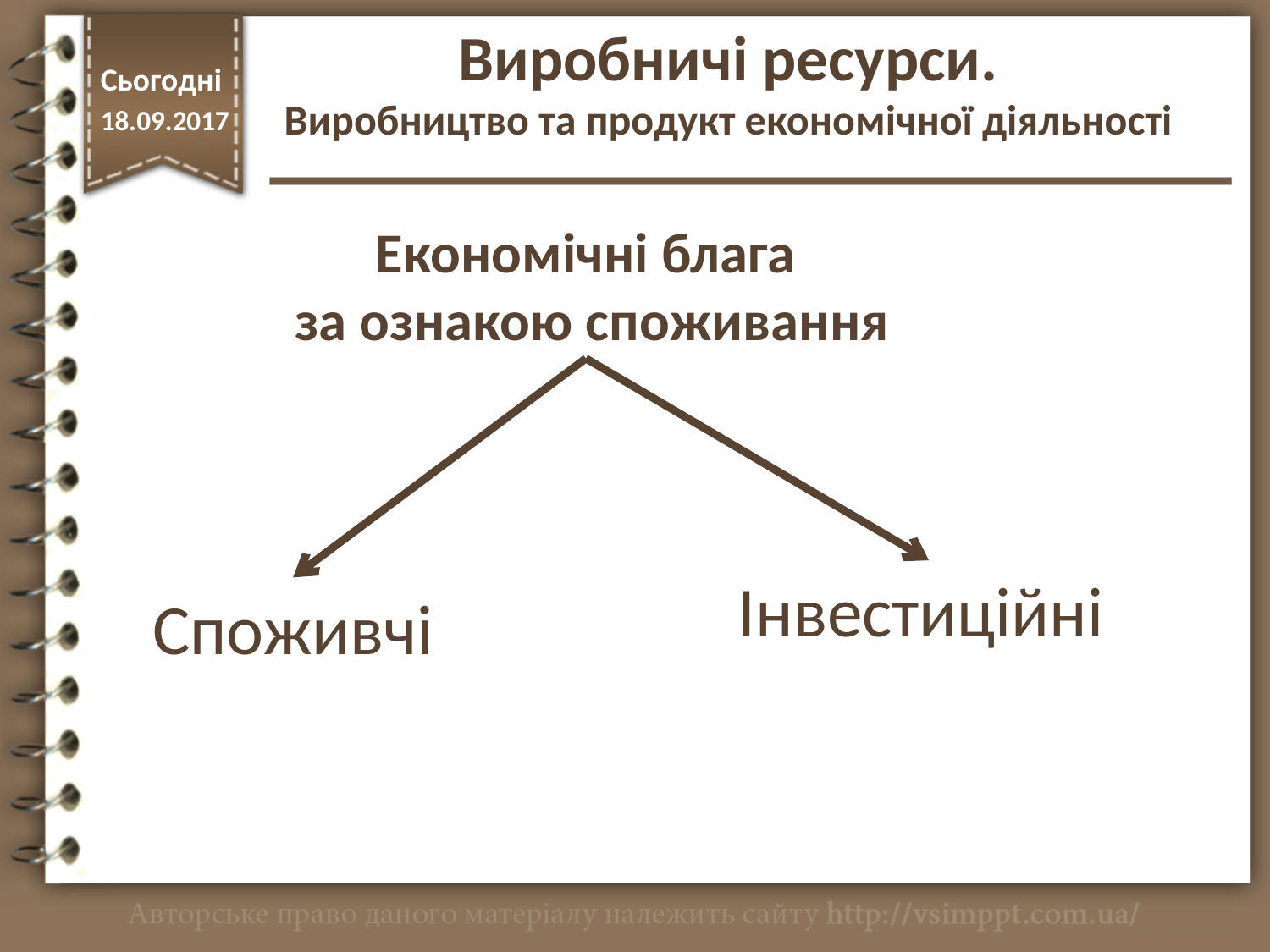

Виробничі ресурси.
Виробництво та продукт економічної діяльності
Сьогодні
18.09.2017
Економічні блага
 за ознакою споживання
Інвестиційні
Споживчі
http://vsimppt.com.ua/